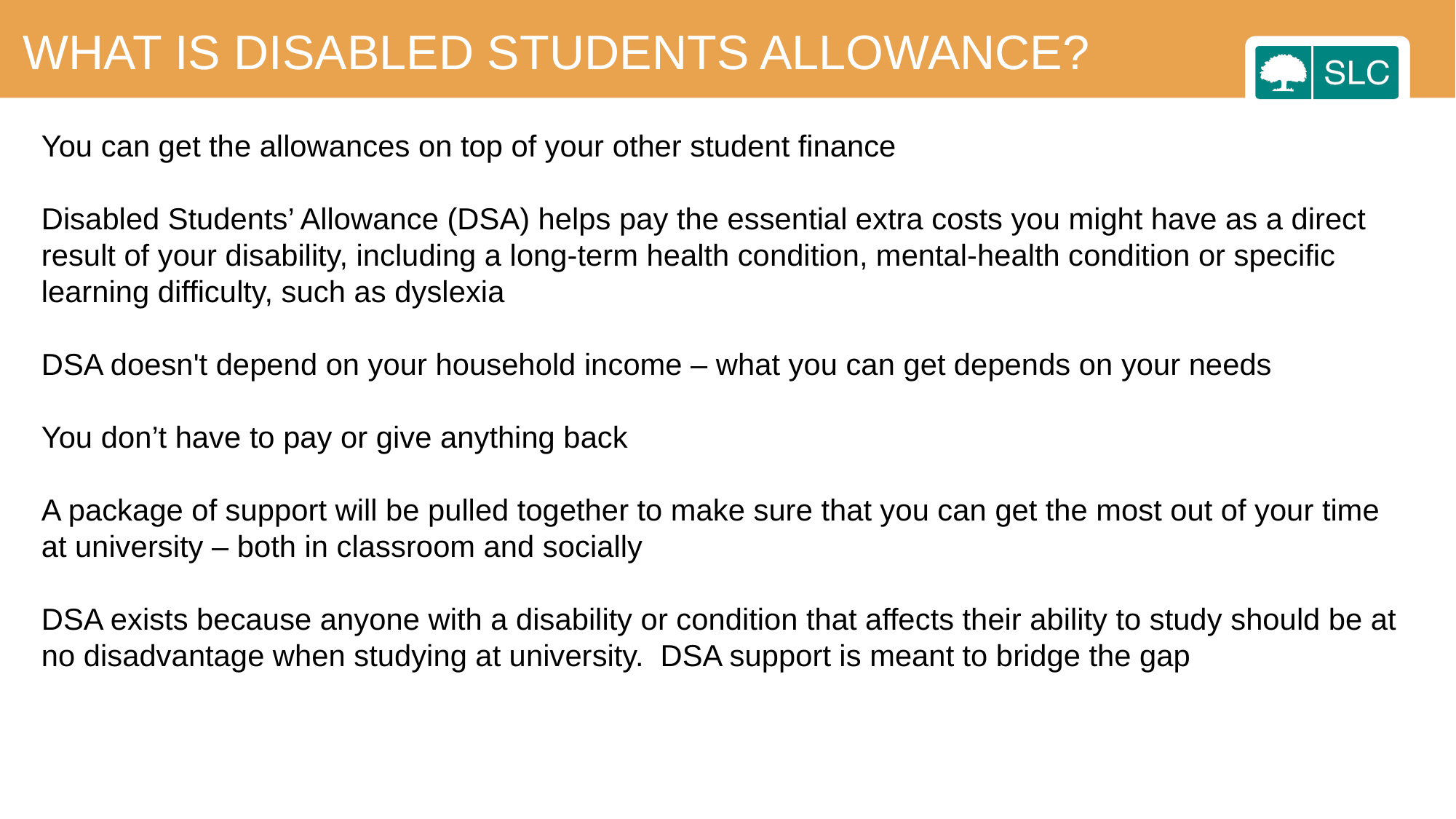

WHAT IS DISABLED STUDENTS ALLOWANCE?
You can get the allowances on top of your other student finance

Disabled Students’ Allowance (DSA) helps pay the essential extra costs you might have as a direct result of your disability, including a long-term health condition, mental-health condition or specific learning difficulty, such as dyslexia

DSA doesn't depend on your household income – what you can get depends on your needs

You don’t have to pay or give anything back

A package of support will be pulled together to make sure that you can get the most out of your time at university – both in classroom and socially

DSA exists because anyone with a disability or condition that affects their ability to study should be at no disadvantage when studying at university.  DSA support is meant to bridge the gap